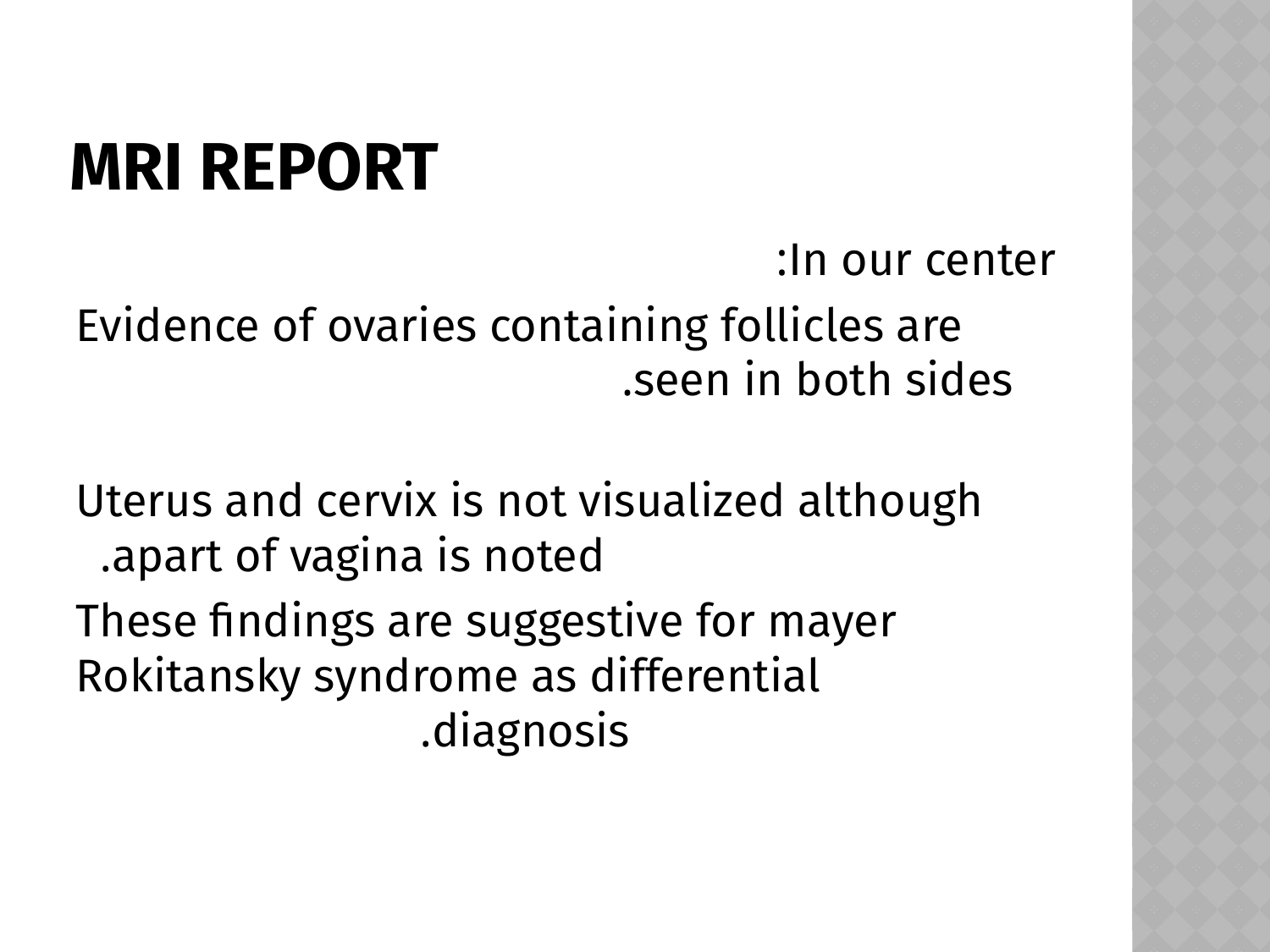

# Mri report
In our center:
Evidence of ovaries containing follicles are seen in both sides.
Uterus and cervix is not visualized although apart of vagina is noted.
These findings are suggestive for mayer Rokitansky syndrome as differential diagnosis.